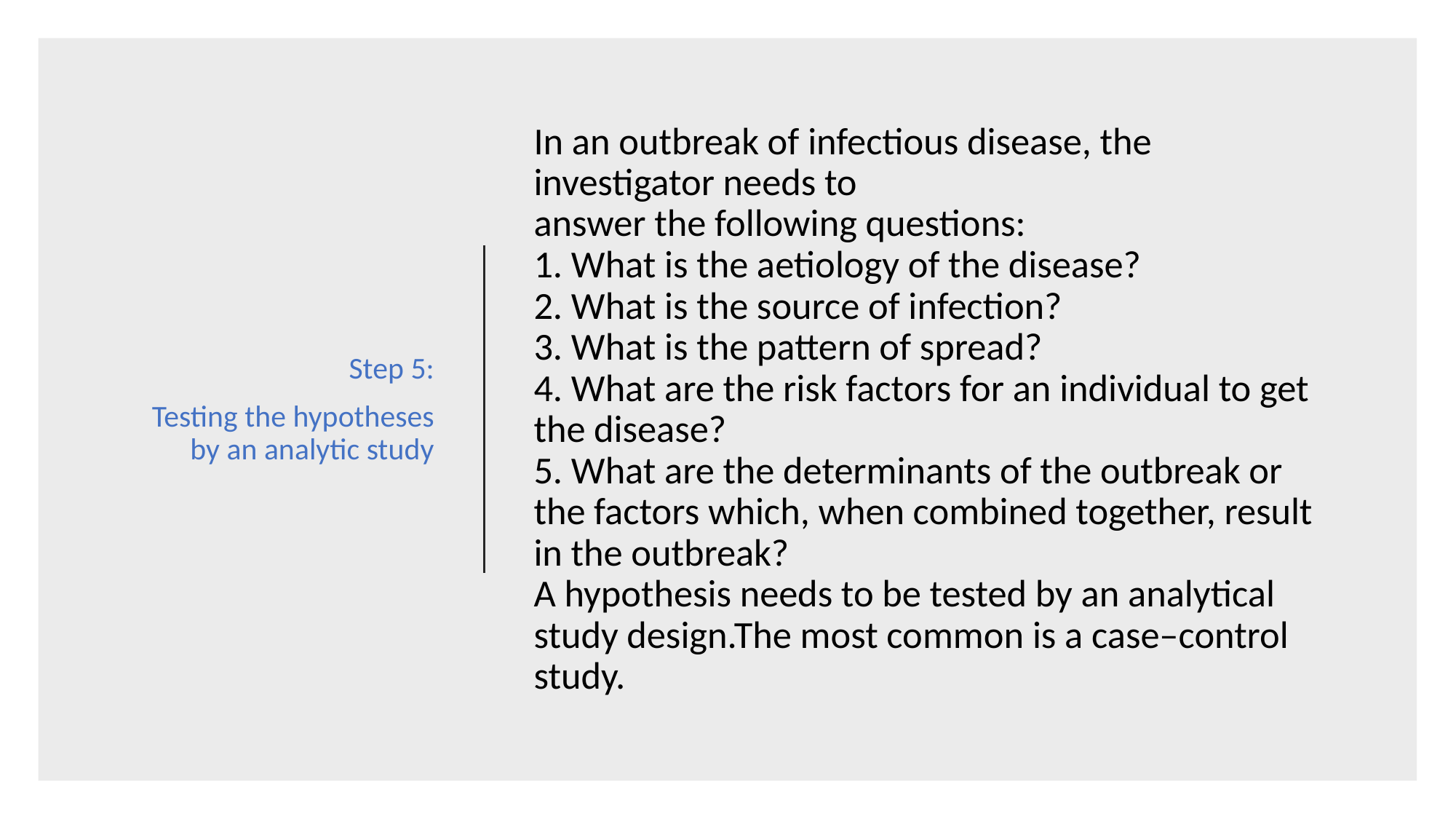

Step 5:
Testing the hypotheses by an analytic study
# In an outbreak of infectious disease, the investigator needs to answer the following questions: 1. What is the aetiology of the disease? 2. What is the source of infection? 3. What is the pattern of spread? 4. What are the risk factors for an individual to get the disease? 5. What are the determinants of the outbreak or the factors which, when combined together, result in the outbreak? A hypothesis needs to be tested by an analytical study design.The most common is a case–control study.